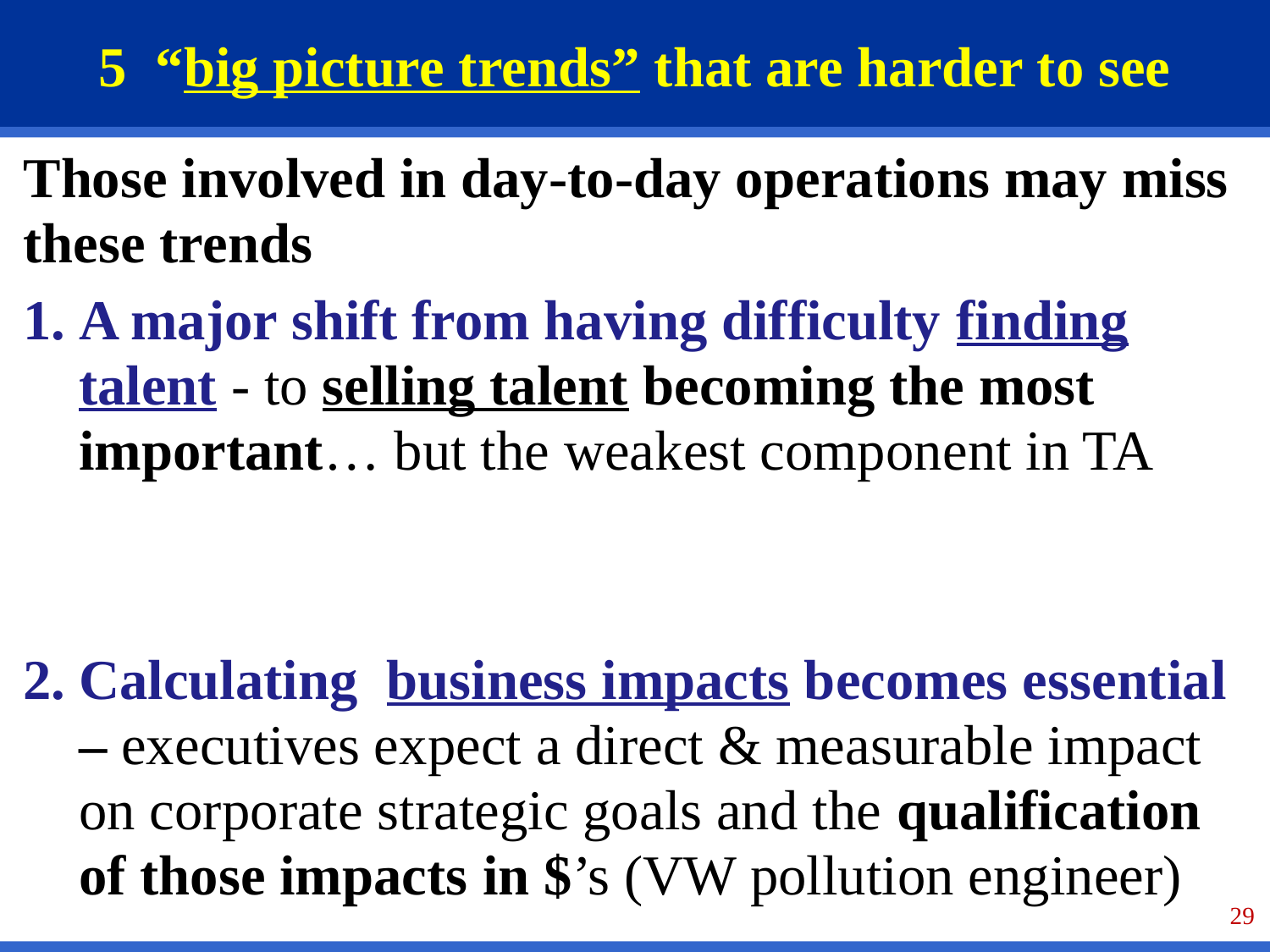

# 5  “big picture trends” that are harder to see
Those involved in day-to-day operations may miss these trends
A major shift from having difficulty finding talent - to selling talent becoming the most important… but the weakest component in TA

Calculating  business impacts becomes essential – executives expect a direct & measurable impact on corporate strategic goals and the qualification of those impacts in $’s (VW pollution engineer)
29